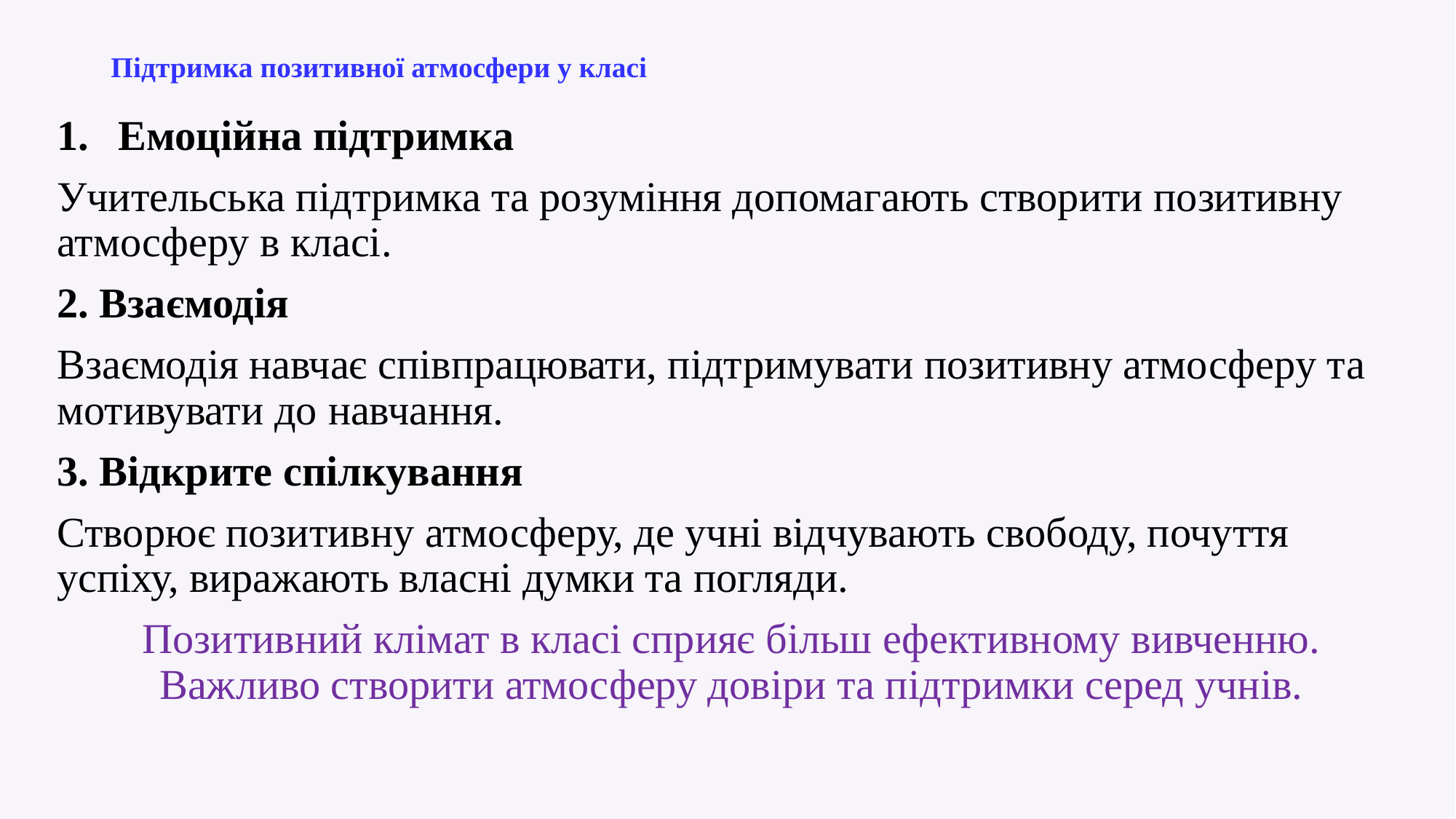

# Підтримка позитивної атмосфери у класі
Емоційна підтримка
Учительська підтримка та розуміння допомагають створити позитивну атмосферу в класі.
2. Взаємодія
Взаємодія навчає співпрацювати, підтримувати позитивну атмосферу та мотивувати до навчання.
3. Відкрите спілкування
Створює позитивну атмосферу, де учні відчувають свободу, почуття успіху, виражають власні думки та погляди.
Позитивний клімат в класі сприяє більш ефективному вивченню. Важливо створити атмосферу довіри та підтримки серед учнів.